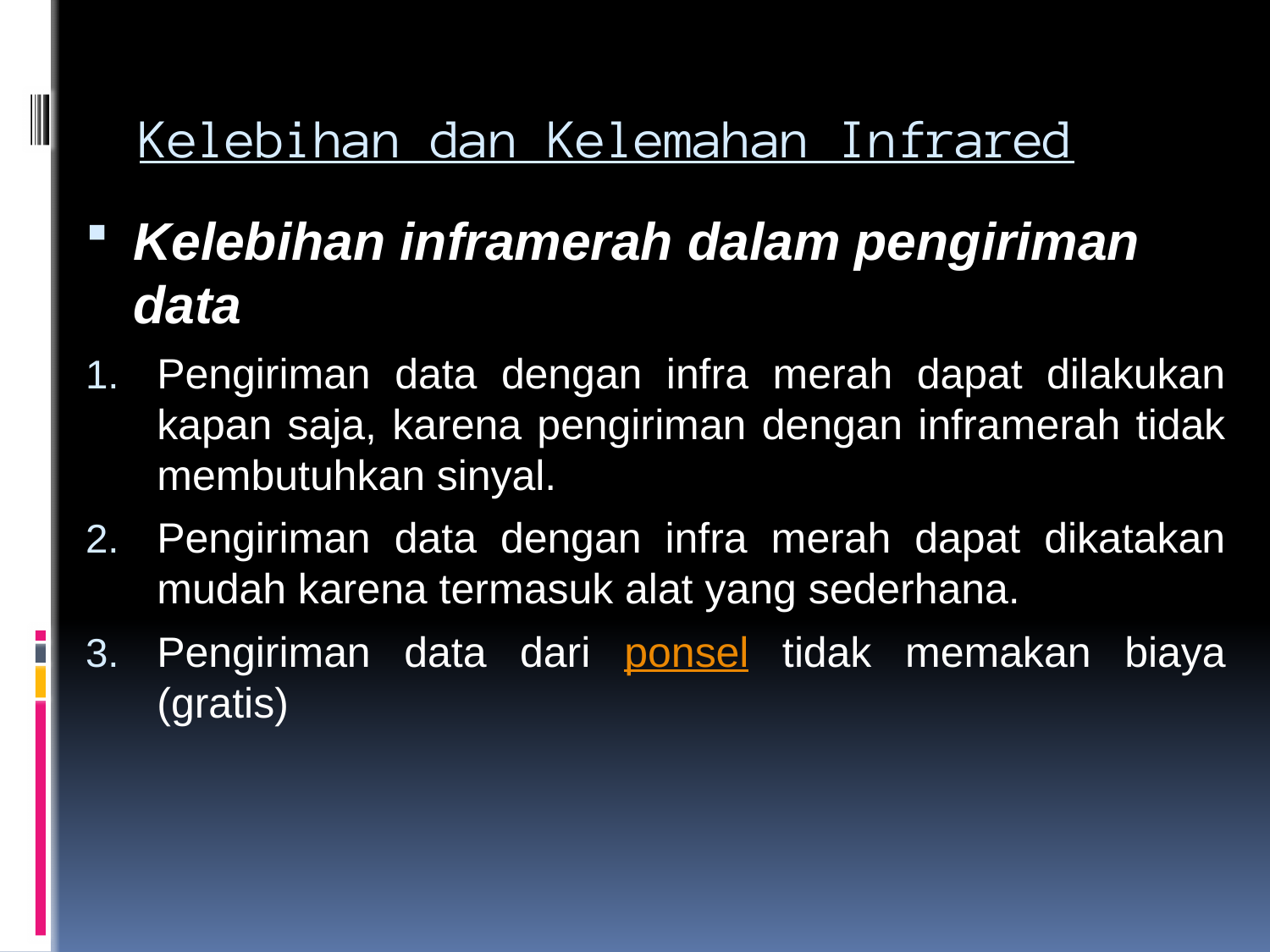

# Kelebihan dan Kelemahan Infrared
Kelebihan inframerah dalam pengiriman data
Pengiriman data dengan infra merah dapat dilakukan kapan saja, karena pengiriman dengan inframerah tidak membutuhkan sinyal.
Pengiriman data dengan infra merah dapat dikatakan mudah karena termasuk alat yang sederhana.
Pengiriman data dari ponsel tidak memakan biaya (gratis)